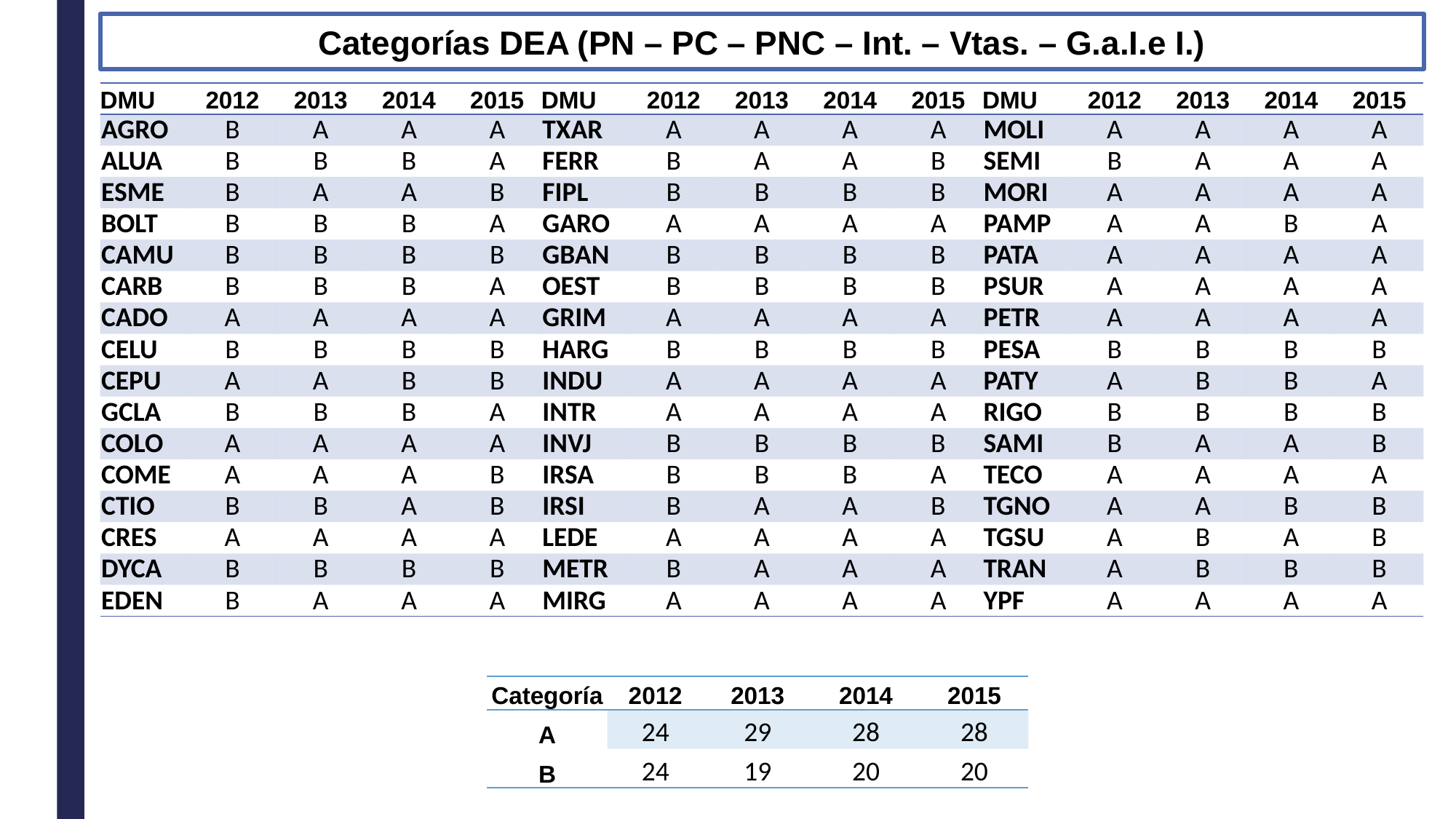

Categorías DEA (PN – PC – PNC – Int. – Vtas. – G.a.I.e I.)
| DMU | 2012 | 2013 | 2014 | 2015 | DMU | 2012 | 2013 | 2014 | 2015 | DMU | 2012 | 2013 | 2014 | 2015 |
| --- | --- | --- | --- | --- | --- | --- | --- | --- | --- | --- | --- | --- | --- | --- |
| AGRO | B | A | A | A | TXAR | A | A | A | A | MOLI | A | A | A | A |
| ALUA | B | B | B | A | FERR | B | A | A | B | SEMI | B | A | A | A |
| ESME | B | A | A | B | FIPL | B | B | B | B | MORI | A | A | A | A |
| BOLT | B | B | B | A | GARO | A | A | A | A | PAMP | A | A | B | A |
| CAMU | B | B | B | B | GBAN | B | B | B | B | PATA | A | A | A | A |
| CARB | B | B | B | A | OEST | B | B | B | B | PSUR | A | A | A | A |
| CADO | A | A | A | A | GRIM | A | A | A | A | PETR | A | A | A | A |
| CELU | B | B | B | B | HARG | B | B | B | B | PESA | B | B | B | B |
| CEPU | A | A | B | B | INDU | A | A | A | A | PATY | A | B | B | A |
| GCLA | B | B | B | A | INTR | A | A | A | A | RIGO | B | B | B | B |
| COLO | A | A | A | A | INVJ | B | B | B | B | SAMI | B | A | A | B |
| COME | A | A | A | B | IRSA | B | B | B | A | TECO | A | A | A | A |
| CTIO | B | B | A | B | IRSI | B | A | A | B | TGNO | A | A | B | B |
| CRES | A | A | A | A | LEDE | A | A | A | A | TGSU | A | B | A | B |
| DYCA | B | B | B | B | METR | B | A | A | A | TRAN | A | B | B | B |
| EDEN | B | A | A | A | MIRG | A | A | A | A | YPF | A | A | A | A |
| Categoría | 2012 | 2013 | 2014 | 2015 |
| --- | --- | --- | --- | --- |
| A | 24 | 29 | 28 | 28 |
| B | 24 | 19 | 20 | 20 |